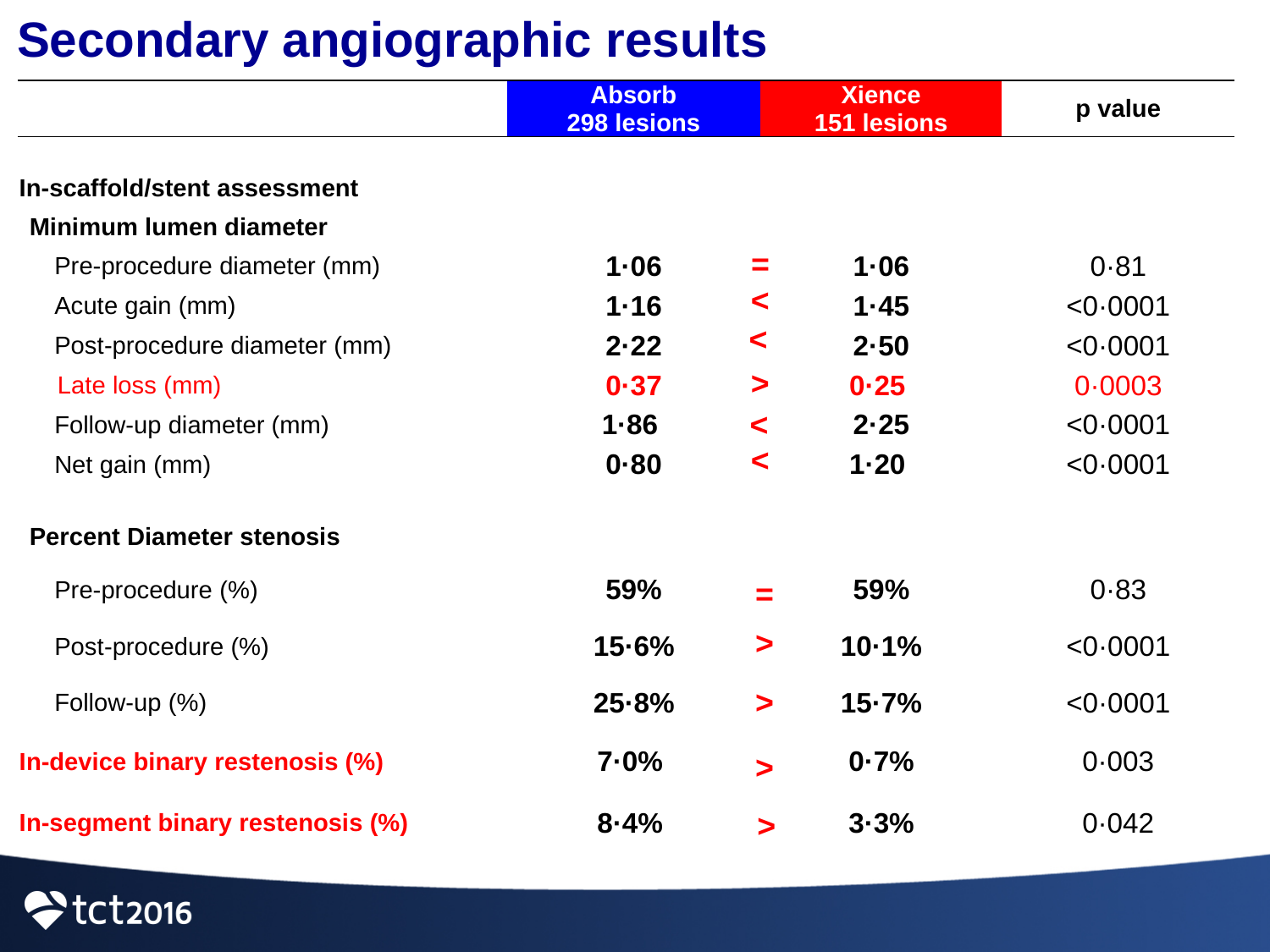

Secondary angiographic results
|  | Absorb 298 lesions | Xience 151 lesions | p value |
| --- | --- | --- | --- |
| In-scaffold/stent assessment |  |  |  |
| --- | --- | --- | --- |
| Minimum lumen diameter |  |  |  |
| Pre-procedure diameter (mm) | 1·06 | 1·06 | 0·81 |
| Acute gain (mm) | 1·16 | 1·45 | <0·0001 |
| Post-procedure diameter (mm) | 2·22 | 2·50 | <0·0001 |
| Late loss (mm) | 0·37 | 0·25 | 0·0003 |
| Follow-up diameter (mm) | 1·86 | 2·25 | <0·0001 |
| Net gain (mm) | 0·80 | 1·20 | <0·0001 |
=
<
>
<
<
<
| Percent Diameter stenosis |  |  |  |
| --- | --- | --- | --- |
| Pre-procedure (%) | 59% | 59% | 0·83 |
| Post-procedure (%) | 15·6% | 10·1% | <0·0001 |
| Follow-up (%) | 25·8% | 15·7% | <0·0001 |
| In-device binary restenosis (%) | 7·0% | 0·7% | 0·003 |
| In-segment binary restenosis (%) | 8·4% | 3·3% | 0·042 |
=
>
>
>
>